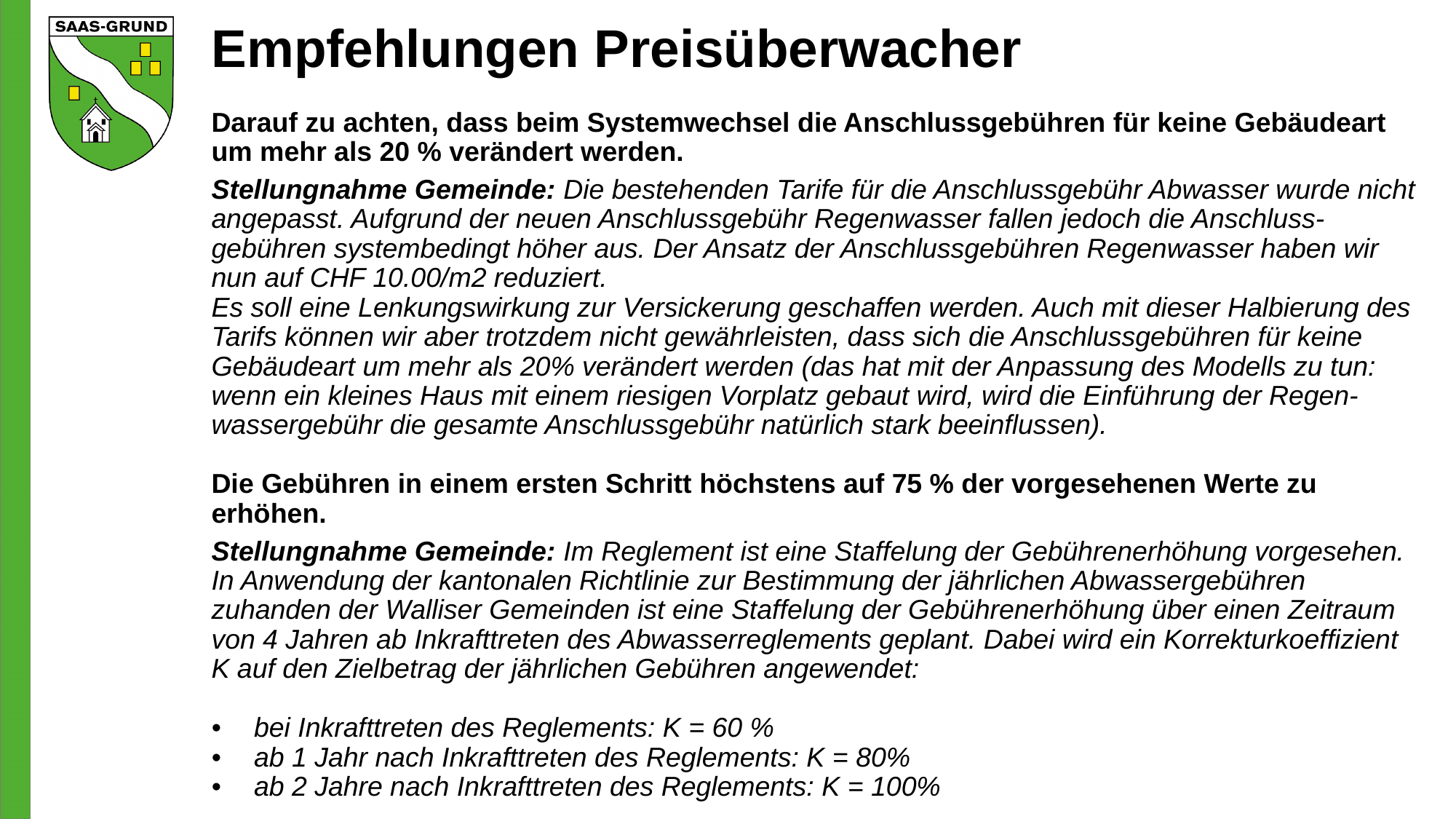

# Empfehlungen Preisüberwacher Darauf zu achten, dass beim Systemwechsel die Anschlussgebühren für keine Gebäudeart um mehr als 20 % verändert werden. Stellungnahme Gemeinde: Die bestehenden Tarife für die Anschlussgebühr Abwasser wurde nicht angepasst. Aufgrund der neuen Anschlussgebühr Regenwasser fallen jedoch die Anschluss-gebühren systembedingt höher aus. Der Ansatz der Anschlussgebühren Regenwasser haben wir nun auf CHF 10.00/m2 reduziert. Es soll eine Lenkungswirkung zur Versickerung geschaffen werden. Auch mit dieser Halbierung des Tarifs können wir aber trotzdem nicht gewährleisten, dass sich die Anschlussgebühren für keine Gebäudeart um mehr als 20% verändert werden (das hat mit der Anpassung des Modells zu tun: wenn ein kleines Haus mit einem riesigen Vorplatz gebaut wird, wird die Einführung der Regen-wassergebühr die gesamte Anschlussgebühr natürlich stark beeinflussen). Die Gebühren in einem ersten Schritt höchstens auf 75 % der vorgesehenen Werte zu erhöhen. Stellungnahme Gemeinde: Im Reglement ist eine Staffelung der Gebührenerhöhung vorgesehen. In Anwendung der kantonalen Richtlinie zur Bestimmung der jährlichen Abwassergebühren zuhanden der Walliser Gemeinden ist eine Staffelung der Gebührenerhöhung über einen Zeitraum von 4 Jahren ab Inkrafttreten des Abwasserreglements geplant. Dabei wird ein Korrekturkoeffizient K auf den Zielbetrag der jährlichen Gebühren angewendet: •	bei Inkrafttreten des Reglements: K = 60 % •	ab 1 Jahr nach Inkrafttreten des Reglements: K = 80% •	ab 2 Jahre nach Inkrafttreten des Reglements: K = 100%